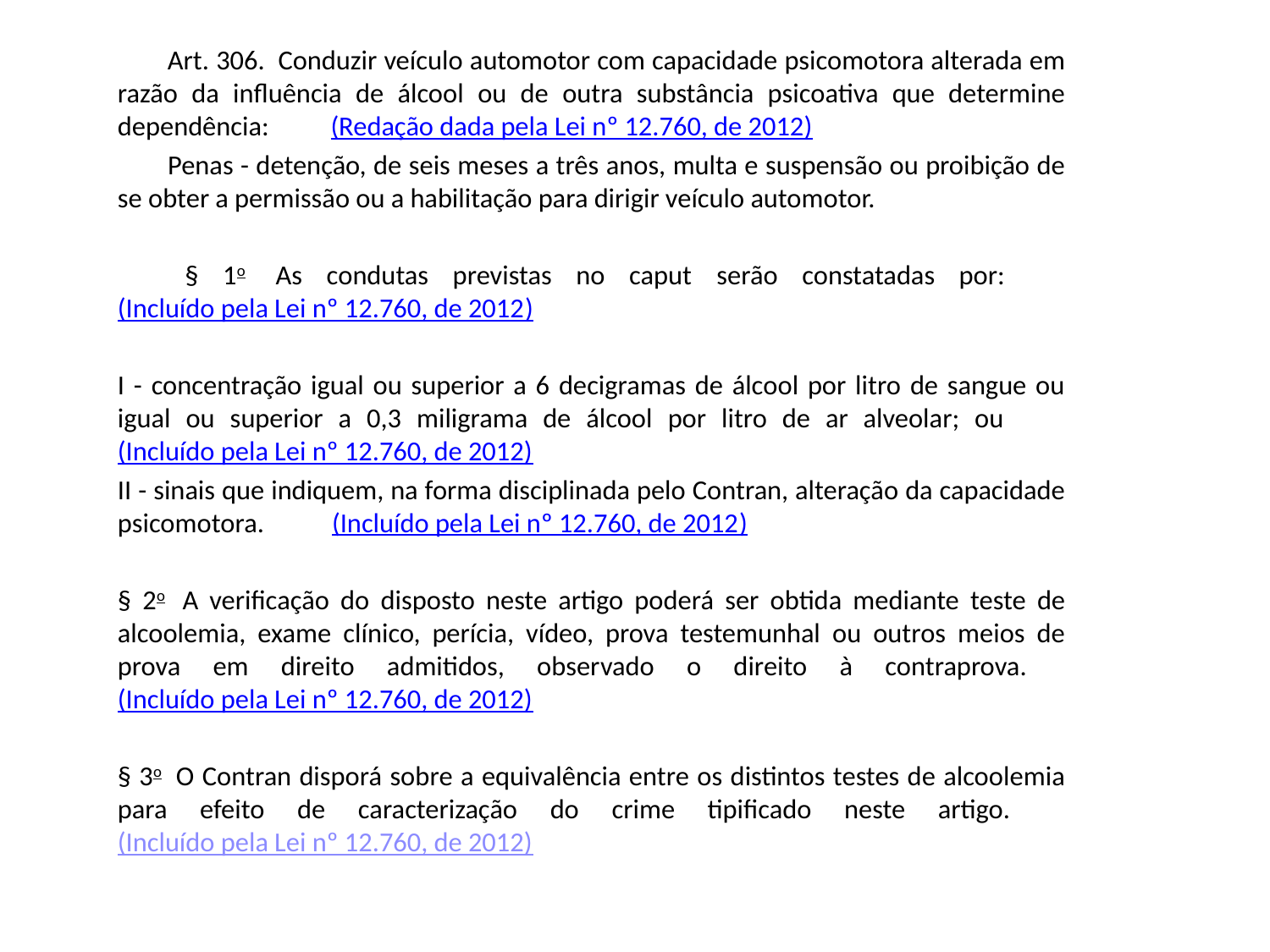

Art. 306.  Conduzir veículo automotor com capacidade psicomotora alterada em razão da influência de álcool ou de outra substância psicoativa que determine dependência:          (Redação dada pela Lei nº 12.760, de 2012)
        Penas - detenção, de seis meses a três anos, multa e suspensão ou proibição de se obter a permissão ou a habilitação para dirigir veículo automotor.

        § 1o  As condutas previstas no caput serão constatadas por:           (Incluído pela Lei nº 12.760, de 2012)

I - concentração igual ou superior a 6 decigramas de álcool por litro de sangue ou igual ou superior a 0,3 miligrama de álcool por litro de ar alveolar; ou           (Incluído pela Lei nº 12.760, de 2012)
II - sinais que indiquem, na forma disciplinada pelo Contran, alteração da capacidade psicomotora.           (Incluído pela Lei nº 12.760, de 2012)

§ 2o  A verificação do disposto neste artigo poderá ser obtida mediante teste de alcoolemia, exame clínico, perícia, vídeo, prova testemunhal ou outros meios de prova em direito admitidos, observado o direito à contraprova.  (Incluído pela Lei nº 12.760, de 2012)

§ 3o  O Contran disporá sobre a equivalência entre os distintos testes de alcoolemia para efeito de caracterização do crime tipificado neste artigo.          (Incluído pela Lei nº 12.760, de 2012)